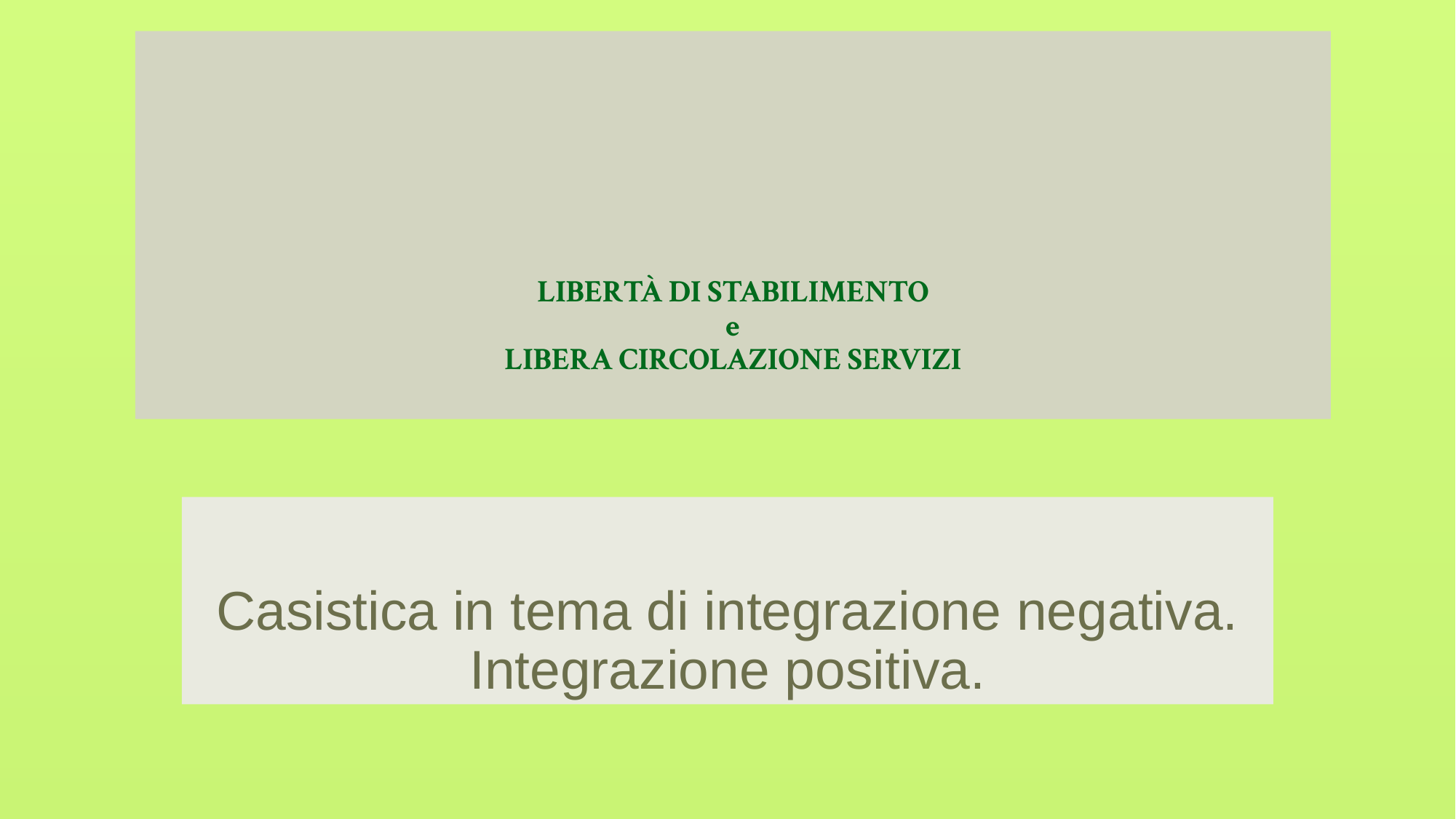

# LIBERTÀ DI STABILIMENTO e LIBERA CIRCOLAZIONE SERVIZI

Casistica in tema di integrazione negativa. Integrazione positiva.